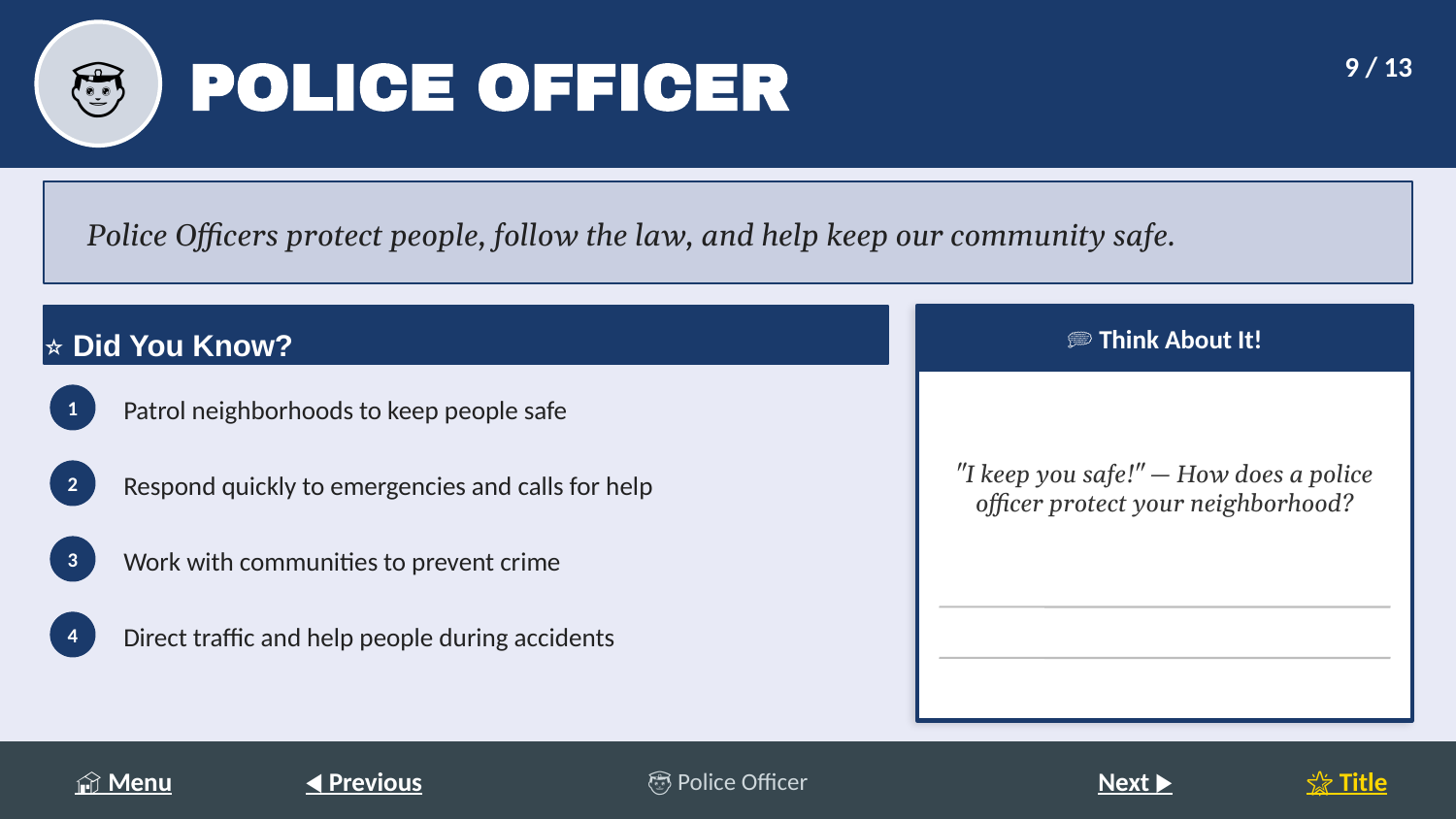

POLICE OFFICER

👮
9 / 13

Police Officers protect people, follow the law, and help keep our community safe.

⭐ Did You Know?

💭 Think About It!
Patrol neighborhoods to keep people safe
"I keep you safe!" — How does a police officer protect your neighborhood?

1
Respond quickly to emergencies and calls for help

2
Work with communities to prevent crime

3
Direct traffic and help people during accidents

4

🏠 Menu
◀ Previous
👮 Police Officer
Next ▶
🌟 Title